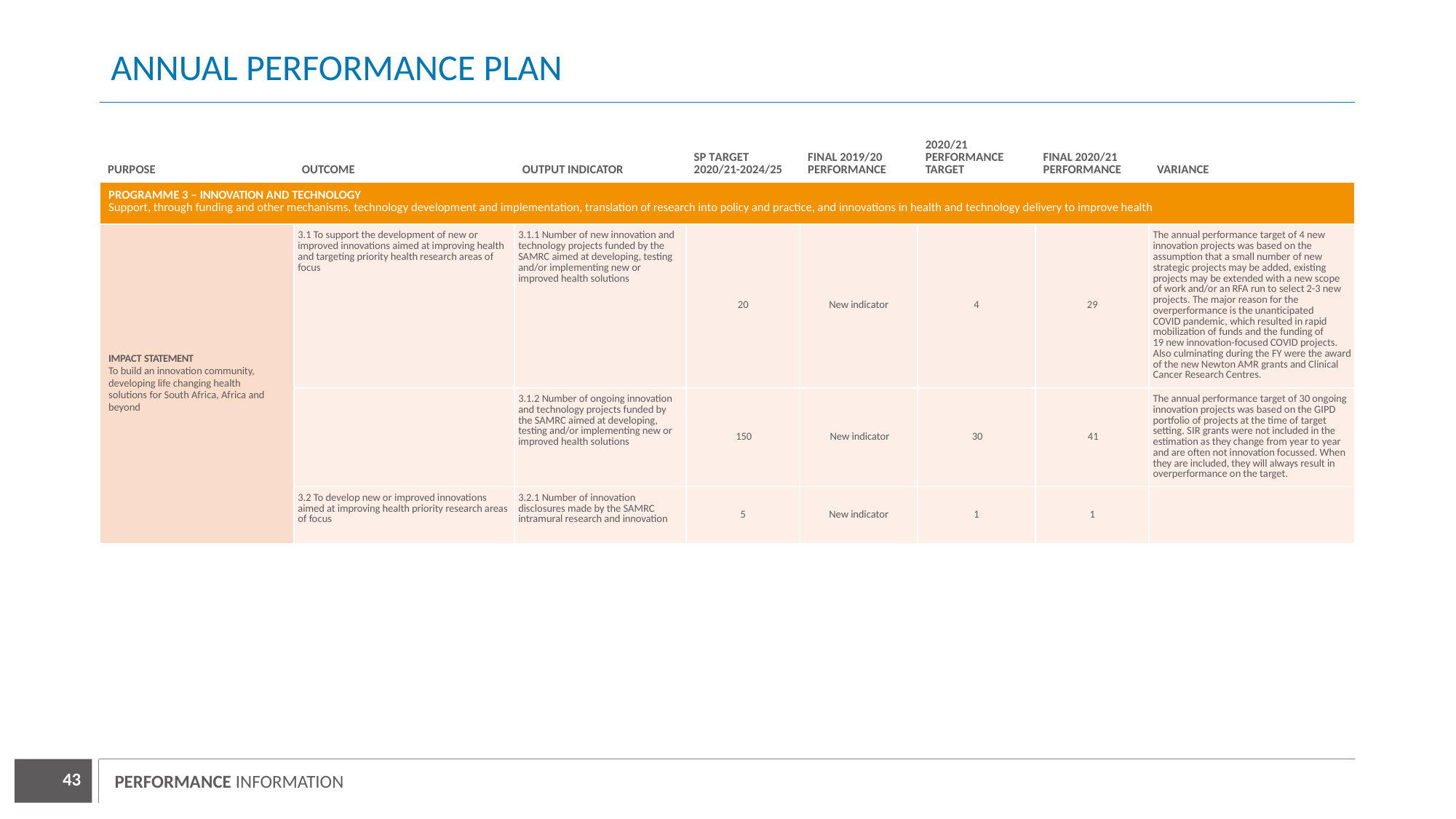

# Annual performance plan
| PURPOSE | OUTCOME | OUTPUT INDICATOR | SP TARGET 2020/21-2024/25 | FINAL 2019/20 PERFORMANCE | 2020/21 PERFORMANCE TARGET | FINAL 2020/21 PERFORMANCE | VARIANCE |
| --- | --- | --- | --- | --- | --- | --- | --- |
| PROGRAMME 3 – INNOVATION AND TECHNOLOGY Support, through funding and other mechanisms, technology development and implementation, translation of research into policy and practice, and innovations in health and technology delivery to improve health |  |  |  |  |  |  |  |
| IMPACT STATEMENT To build an innovation community, developing life changing health solutions for South Africa, Africa and beyond | 3.1 To support the development of new or improved innovations aimed at improving health and targeting priority health research areas of focus | 3.1.1 Number of new innovation and technology projects funded by the SAMRC aimed at developing, testing and/or implementing new or improved health solutions | 20 | New indicator | 4 | 29 | The annual performance target of 4 new innovation projects was based on the assumption that a small number of new strategic projects may be added, existing projects may be extended with a new scope of work and/or an RFA run to select 2-3 new projects. The major reason for the overperformance is the unanticipated COVID pandemic, which resulted in rapid mobilization of funds and the funding of 19 new innovation-focused COVID projects. Also culminating during the FY were the award of the new Newton AMR grants and Clinical Cancer Research Centres. |
|  |  | 3.1.2 Number of ongoing innovation and technology projects funded by the SAMRC aimed at developing, testing and/or implementing new or improved health solutions | 150 | New indicator | 30 | 41 | The annual performance target of 30 ongoing innovation projects was based on the GIPD portfolio of projects at the time of target setting. SIR grants were not included in the estimation as they change from year to year and are often not innovation focussed. When they are included, they will always result in overperformance on the target. |
|  | 3.2 To develop new or improved innovations aimed at improving health priority research areas of focus | 3.2.1 Number of innovation disclosures made by the SAMRC intramural research and innovation | 5 | New indicator | 1 | 1 |  |
43